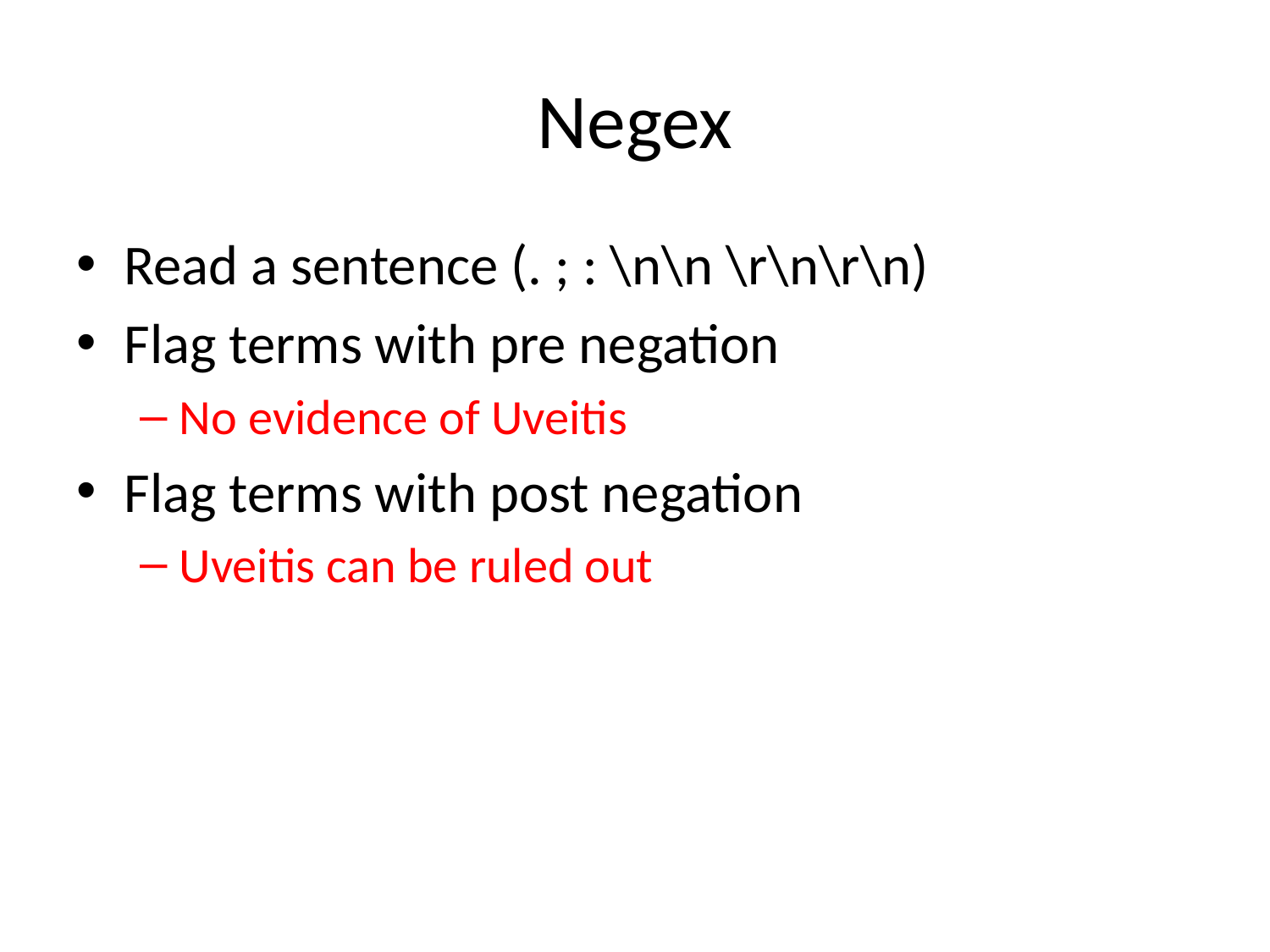

# Negex
Read a sentence (. ; : \n\n \r\n\r\n)
Flag terms with pre negation
No evidence of Uveitis
Flag terms with post negation
Uveitis can be ruled out